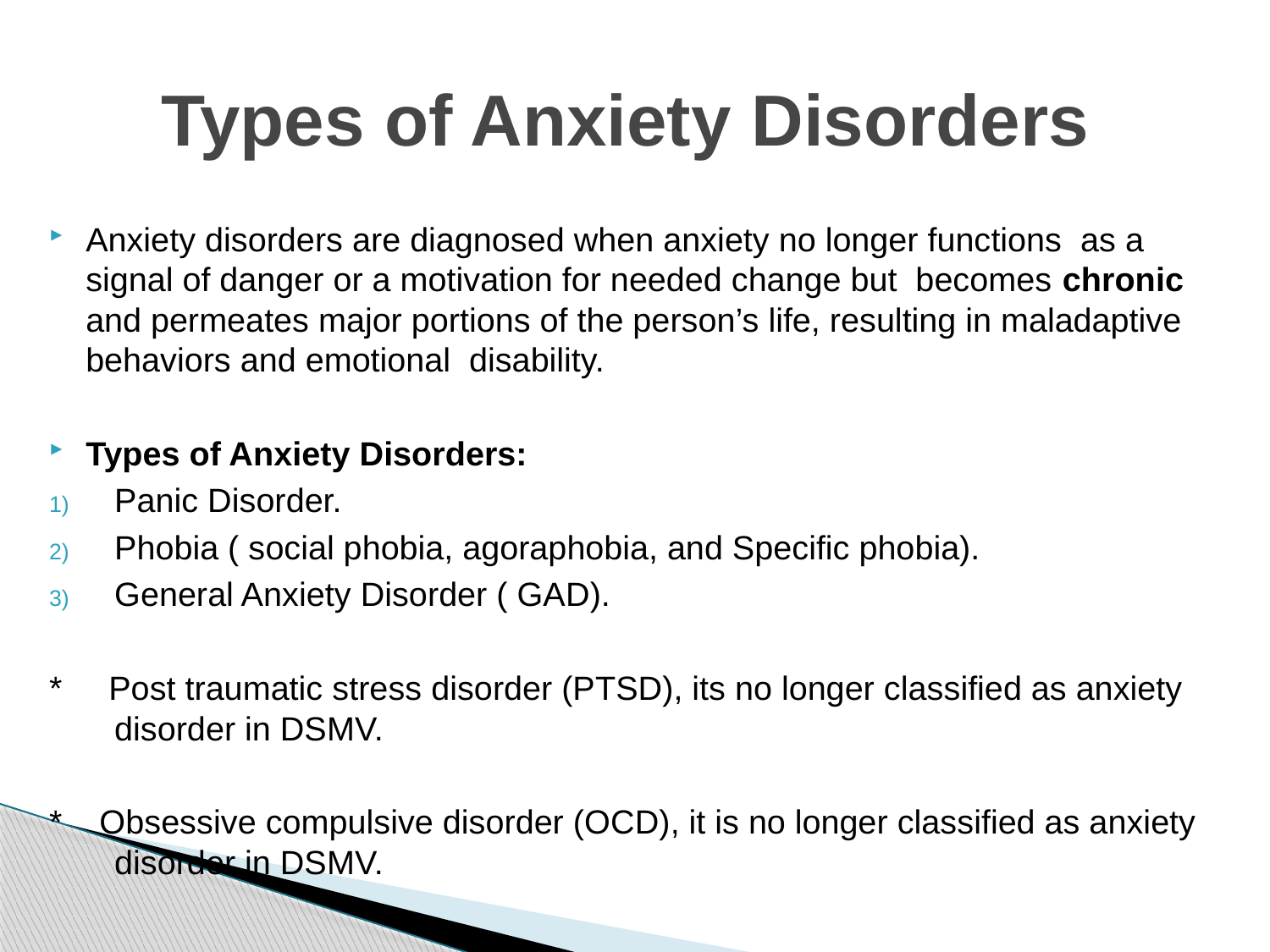

# Types of Anxiety Disorders
Anxiety disorders are diagnosed when anxiety no longer functions  as a signal of danger or a motivation for needed change but  becomes chronic and permeates major portions of the person’s life, resulting in maladaptive behaviors and emotional  disability.

Types of Anxiety Disorders:
Panic Disorder.
Phobia ( social phobia, agoraphobia, and Specific phobia).
General Anxiety Disorder ( GAD).

*     Post traumatic stress disorder (PTSD), its no longer classified as anxiety disorder in DSMV.

*    Obsessive compulsive disorder (OCD), it is no longer classified as anxiety disorder in DSMV.